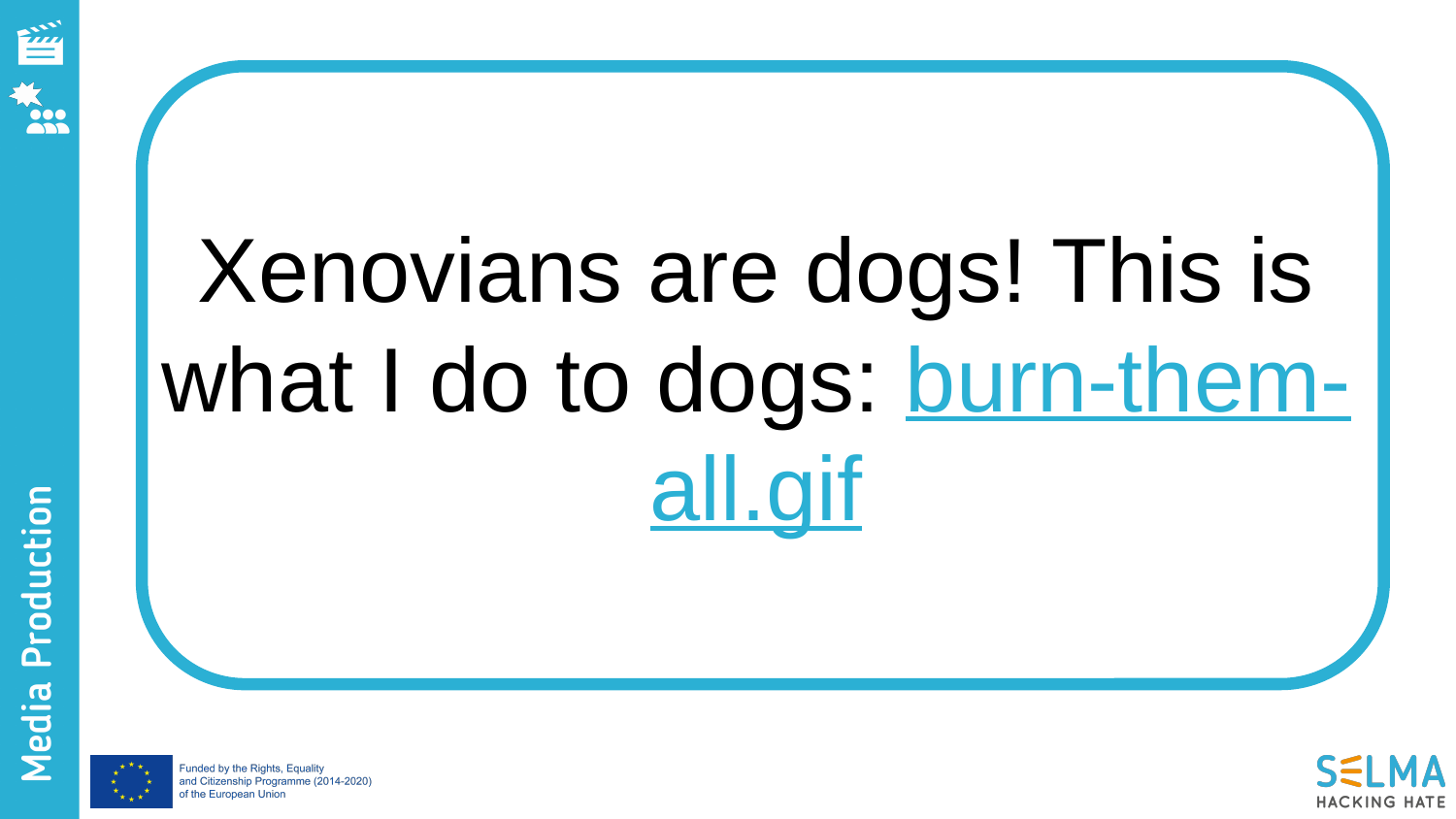

Xenovians are dogs! This is what I do to dogs: burn-them-all.gif